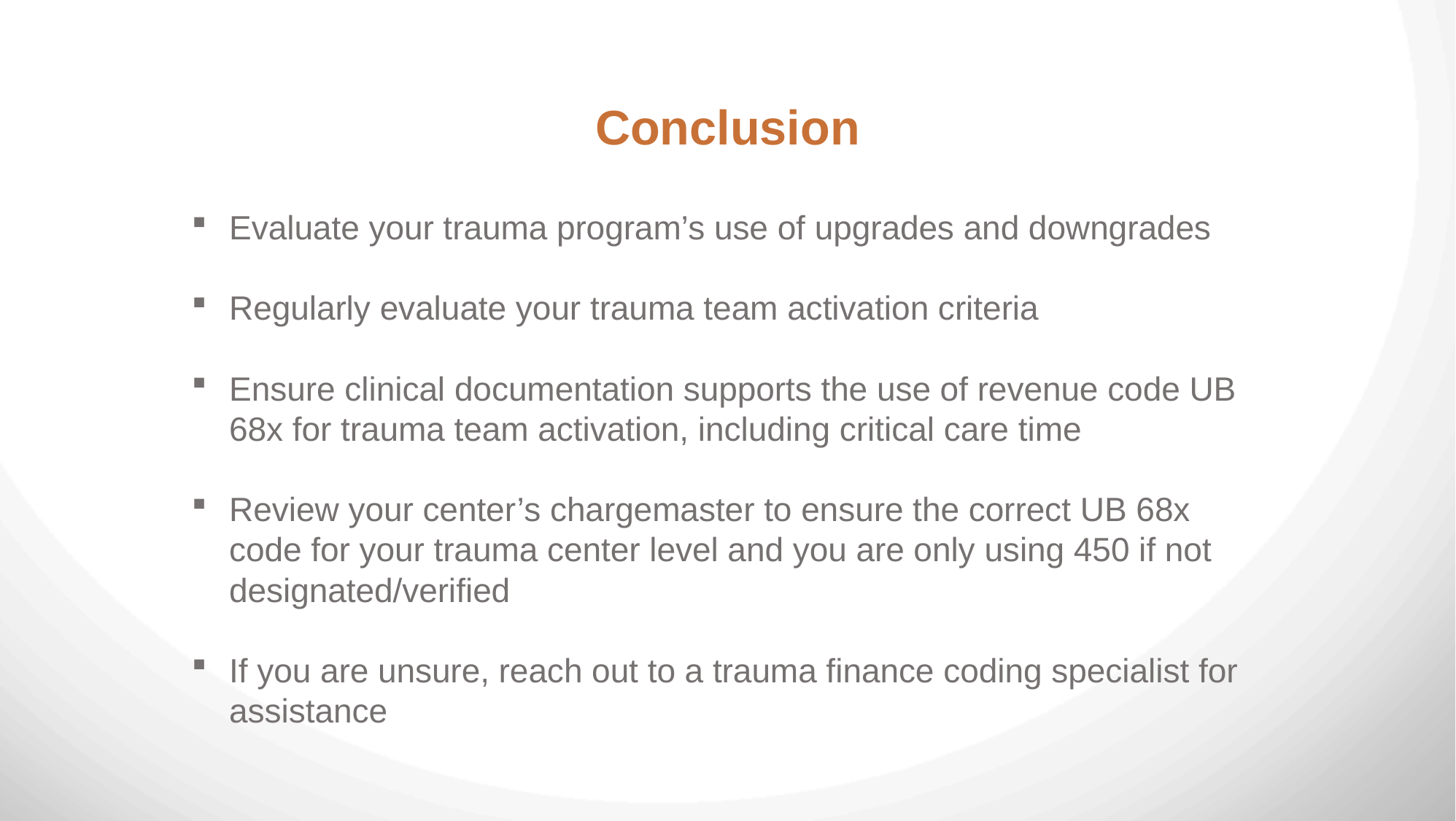

Conclusion
Evaluate your trauma program’s use of upgrades and downgrades

Regularly evaluate your trauma team activation criteria

Ensure clinical documentation supports the use of revenue code UB 68x for trauma team activation, including critical care time

Review your center’s chargemaster to ensure the correct UB 68x code for your trauma center level and you are only using 450 if not designated/verified

If you are unsure, reach out to a trauma finance coding specialist for assistance